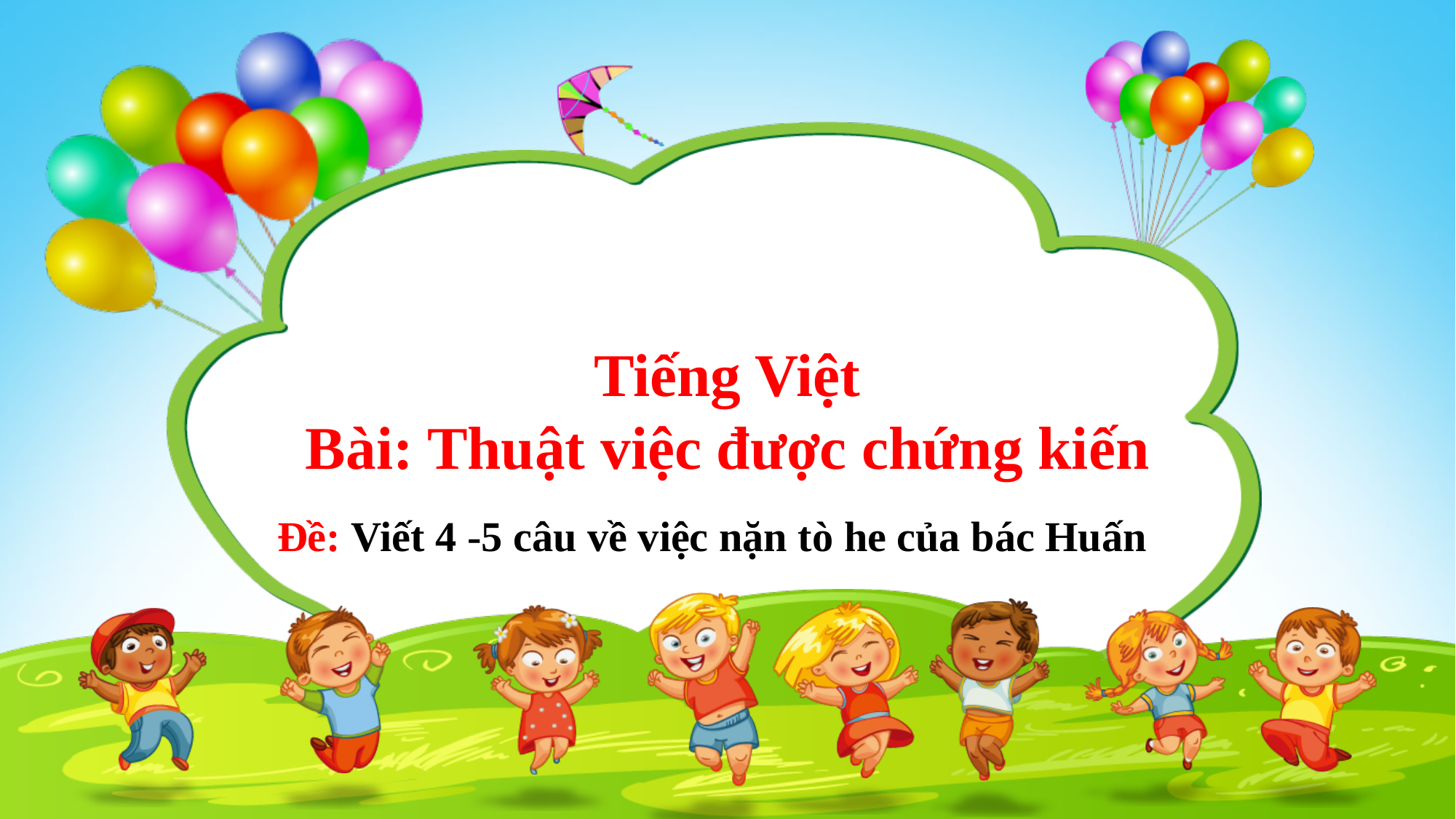

Tiếng Việt
Bài: Thuật việc được chứng kiến
Đề: Viết 4 -5 câu về việc nặn tò he của bác Huấn